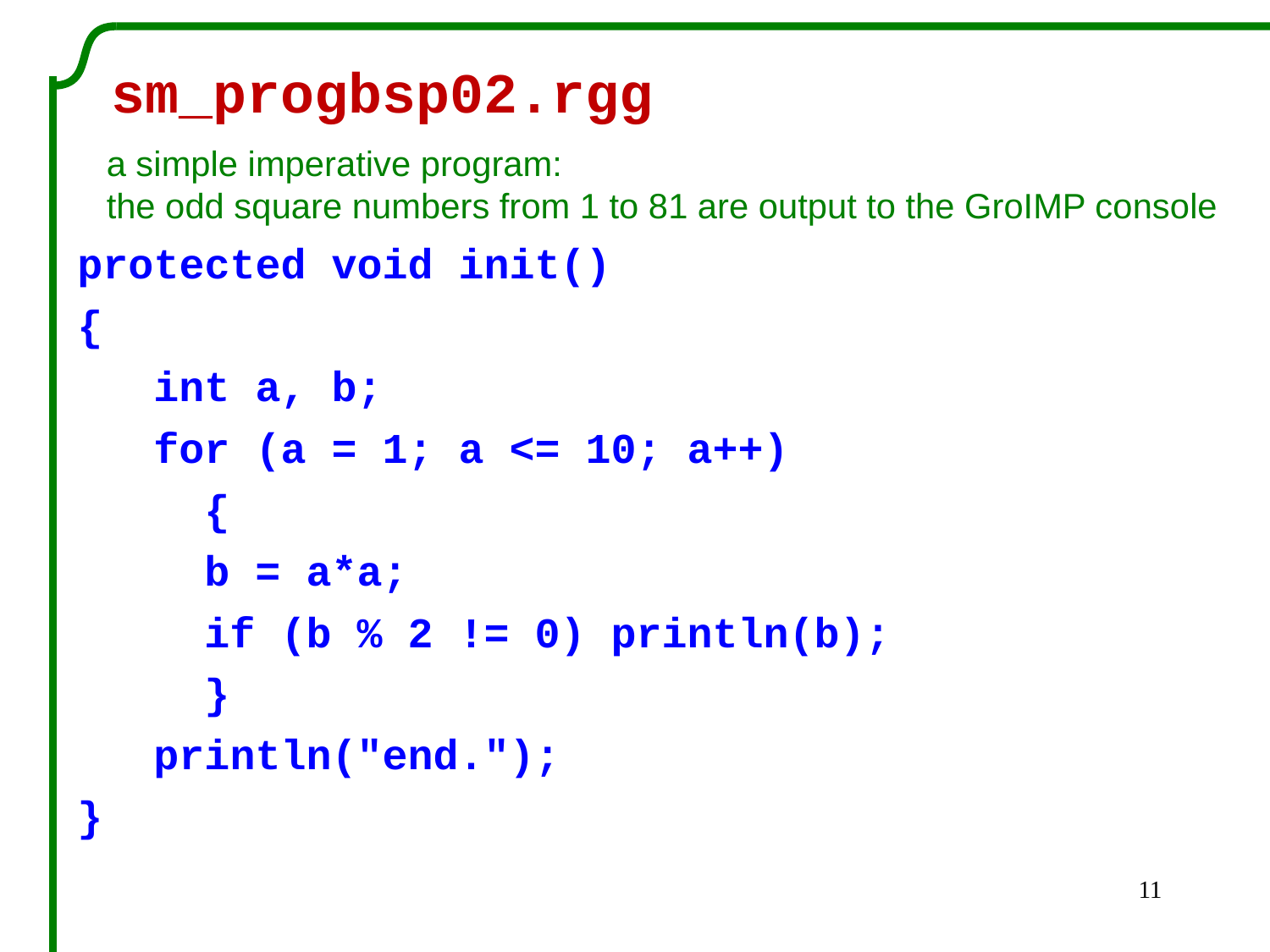

sm_progbsp02.rgg
   a simple imperative program:
   the odd square numbers from 1 to 81 are output to the GroIMP console
protected void init()
{
   int a, b;
   for (a = 1; a <= 10; a++)
     {
     b = a*a;
     if (b % 2 != 0) println(b);
     }
   println("end.");
}

11